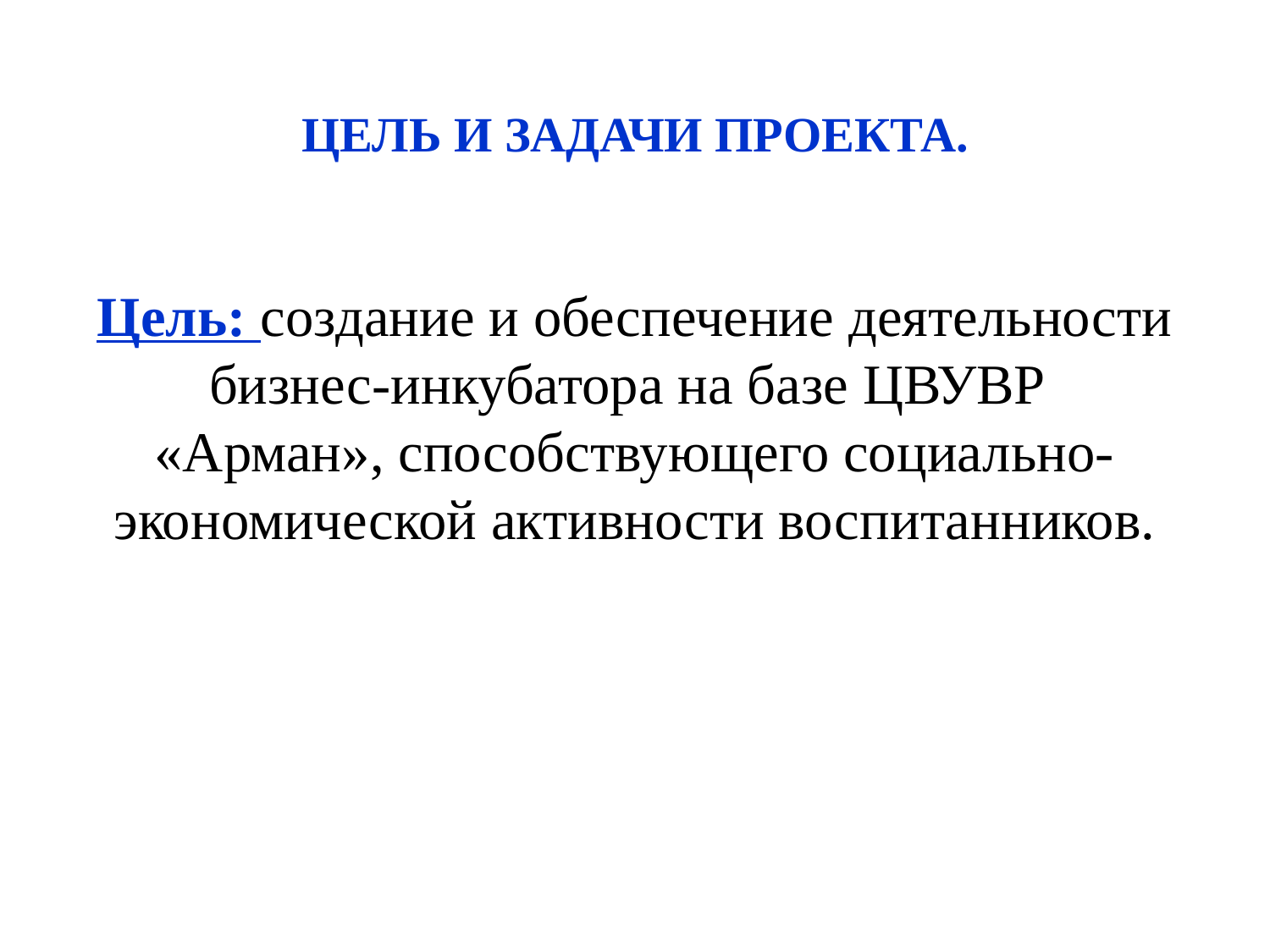

ЦЕЛЬ И ЗАДАЧИ ПРОЕКТА.

Цель: создание и обеспечение деятельности бизнес-инкубатора на базе ЦВУВР
«Арман», способствующего социально-экономической активности воспитанников.